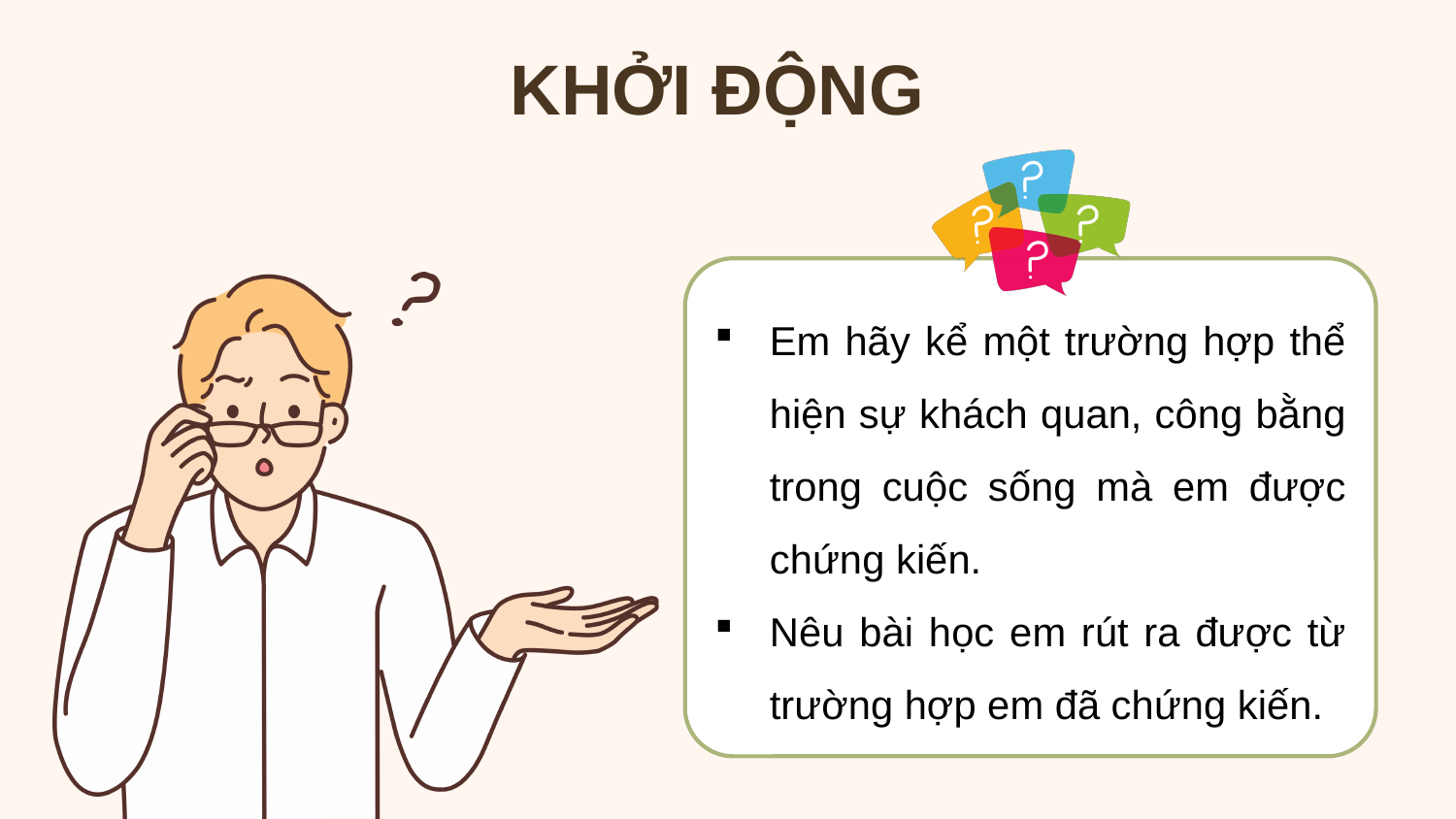

KHỞI ĐỘNG

Em hãy kể một trường hợp thể hiện sự khách quan, công bằng trong cuộc sống mà em được chứng kiến.
Nêu bài học em rút ra được từ trường hợp em đã chứng kiến.